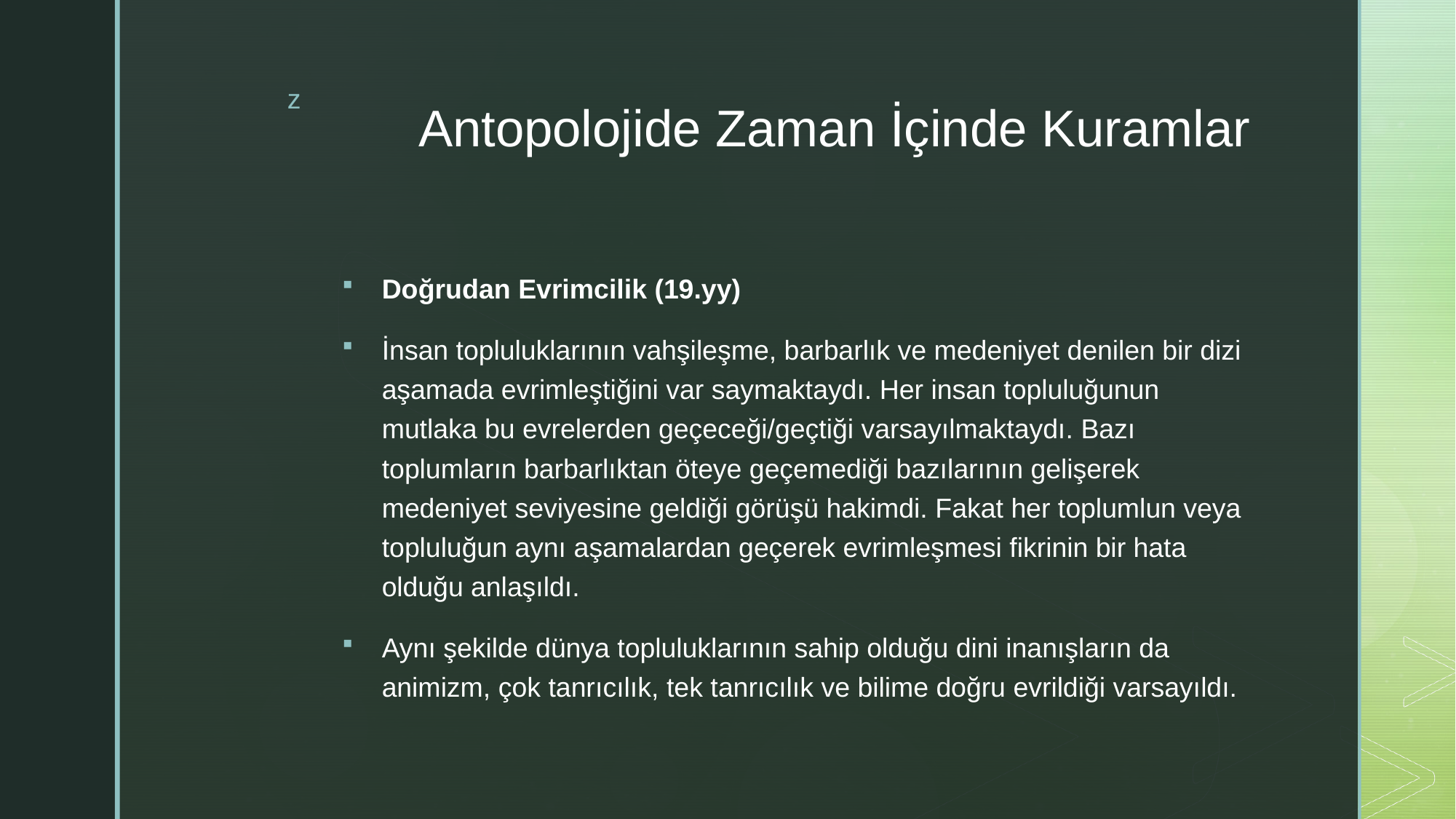

# Antopolojide Zaman İçinde Kuramlar
Doğrudan Evrimcilik (19.yy)
İnsan topluluklarının vahşileşme, barbarlık ve medeniyet denilen bir dizi aşamada evrimleştiğini var saymaktaydı. Her insan topluluğunun mutlaka bu evrelerden geçeceği/geçtiği varsayılmaktaydı. Bazı toplumların barbarlıktan öteye geçemediği bazılarının gelişerek medeniyet seviyesine geldiği görüşü hakimdi. Fakat her toplumlun veya topluluğun aynı aşamalardan geçerek evrimleşmesi fikrinin bir hata olduğu anlaşıldı.
Aynı şekilde dünya topluluklarının sahip olduğu dini inanışların da animizm, çok tanrıcılık, tek tanrıcılık ve bilime doğru evrildiği varsayıldı.